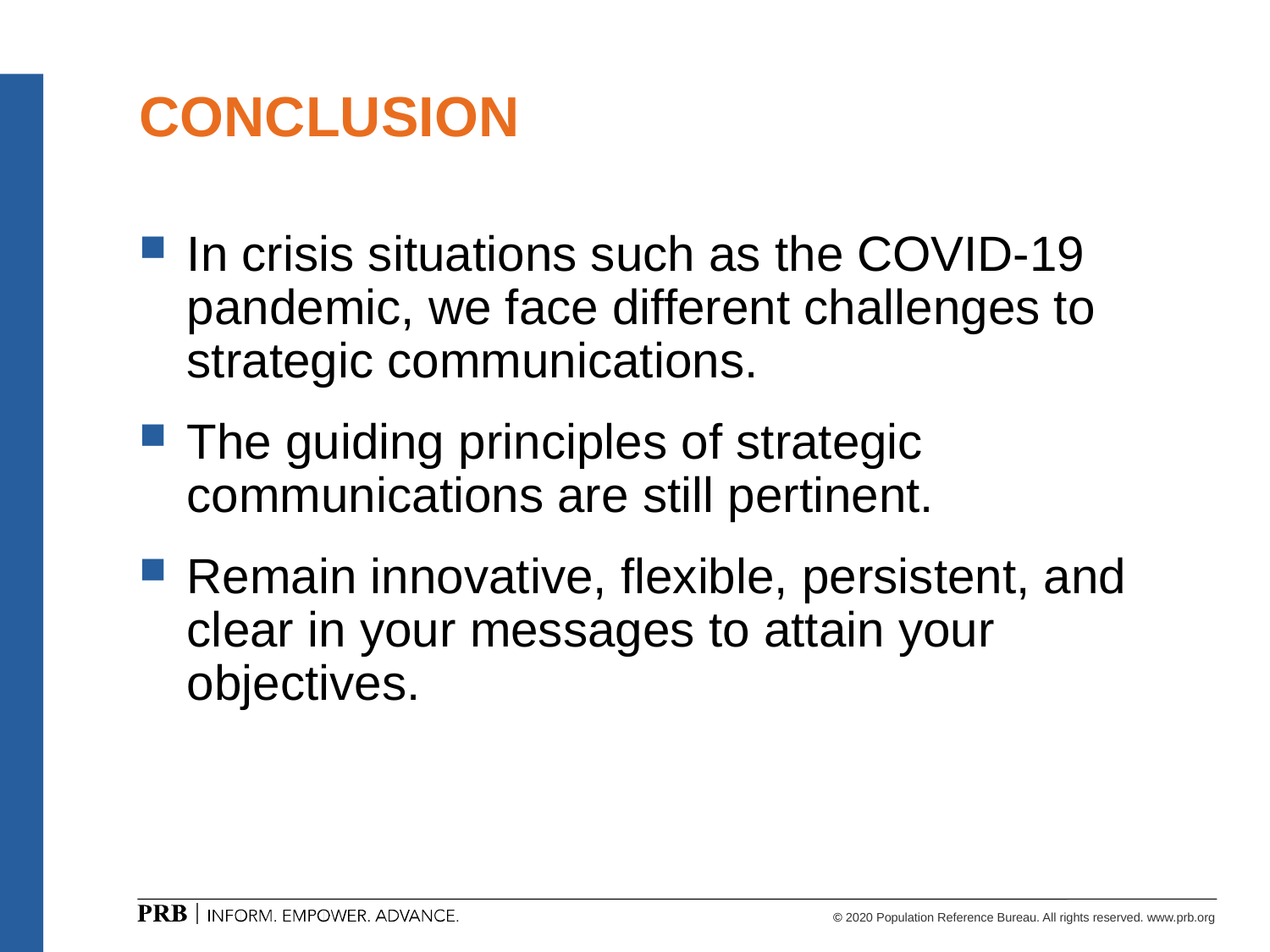

# CONCLUSION
In crisis situations such as the COVID-19 pandemic, we face different challenges to strategic communications.
The guiding principles of strategic communications are still pertinent.
Remain innovative, flexible, persistent, and clear in your messages to attain your objectives.